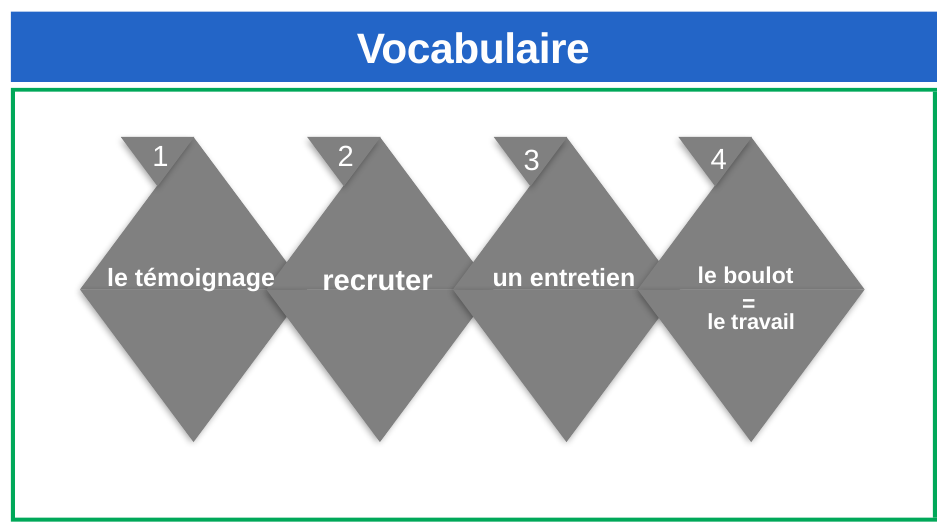

# Vocabulaire
1
2
4
3

le témoignage
recruter
un entretien
le boulot
=
le travail